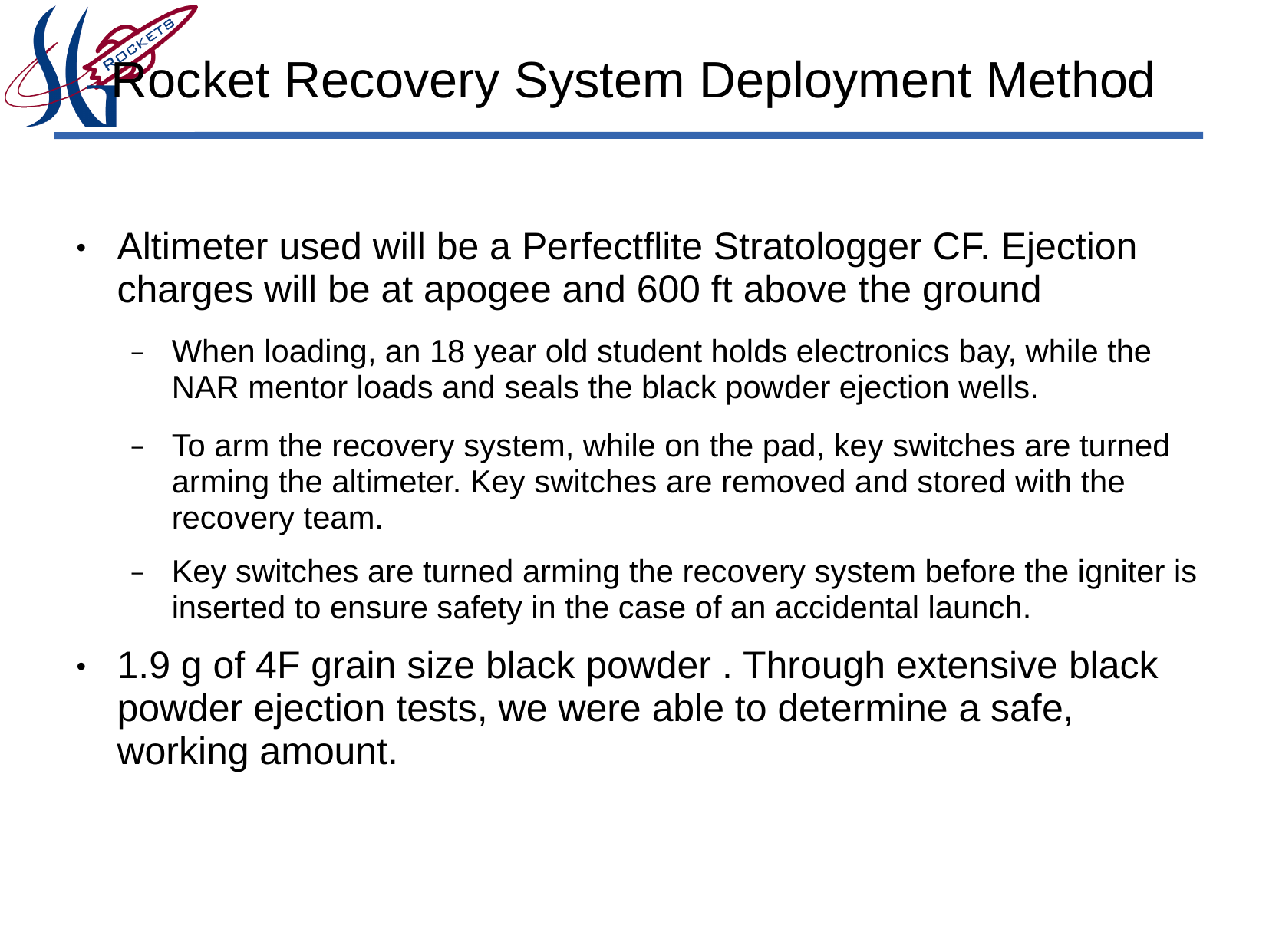

# Rocket Recovery System Deployment Method
Altimeter used will be a Perfectflite Stratologger CF. Ejection charges will be at apogee and 600 ft above the ground
When loading, an 18 year old student holds electronics bay, while the NAR mentor loads and seals the black powder ejection wells.
To arm the recovery system, while on the pad, key switches are turned arming the altimeter. Key switches are removed and stored with the recovery team.
Key switches are turned arming the recovery system before the igniter is inserted to ensure safety in the case of an accidental launch.
1.9 g of 4F grain size black powder . Through extensive black powder ejection tests, we were able to determine a safe, working amount.